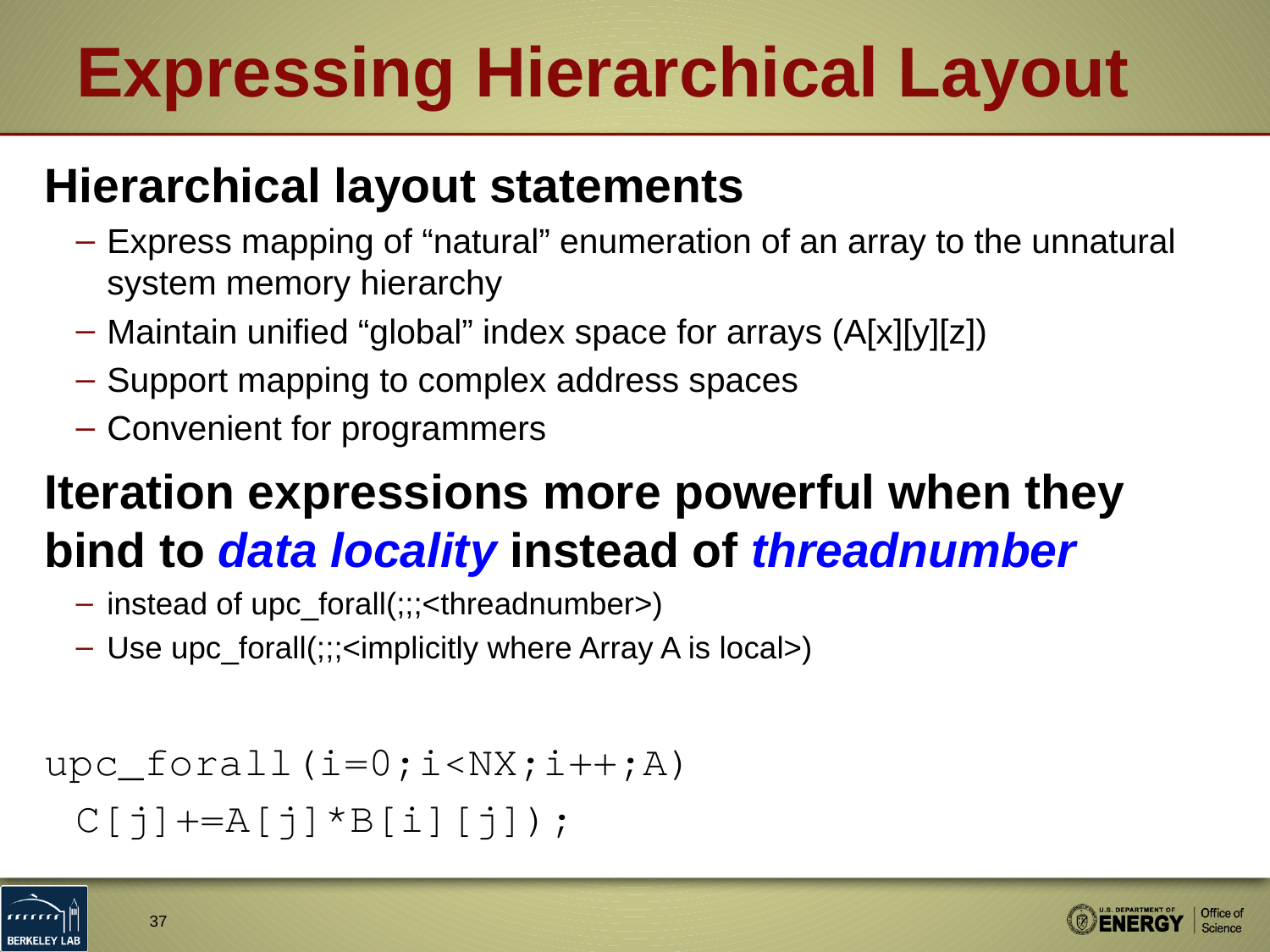

# Expressing Hierarchical Layout
Hierarchical layout statements
Express mapping of “natural” enumeration of an array to the unnatural system memory hierarchy
Maintain unified “global” index space for arrays (A[x][y][z])
Support mapping to complex address spaces
Convenient for programmers
Iteration expressions more powerful when they bind to data locality instead of threadnumber
instead of upc_forall(;;;<threadnumber>)
Use upc_forall(;;;<implicitly where Array A is local>)

upc_forall(i=0;i<NX;i++;A)
	C[j]+=A[j]*B[i][j]);

37